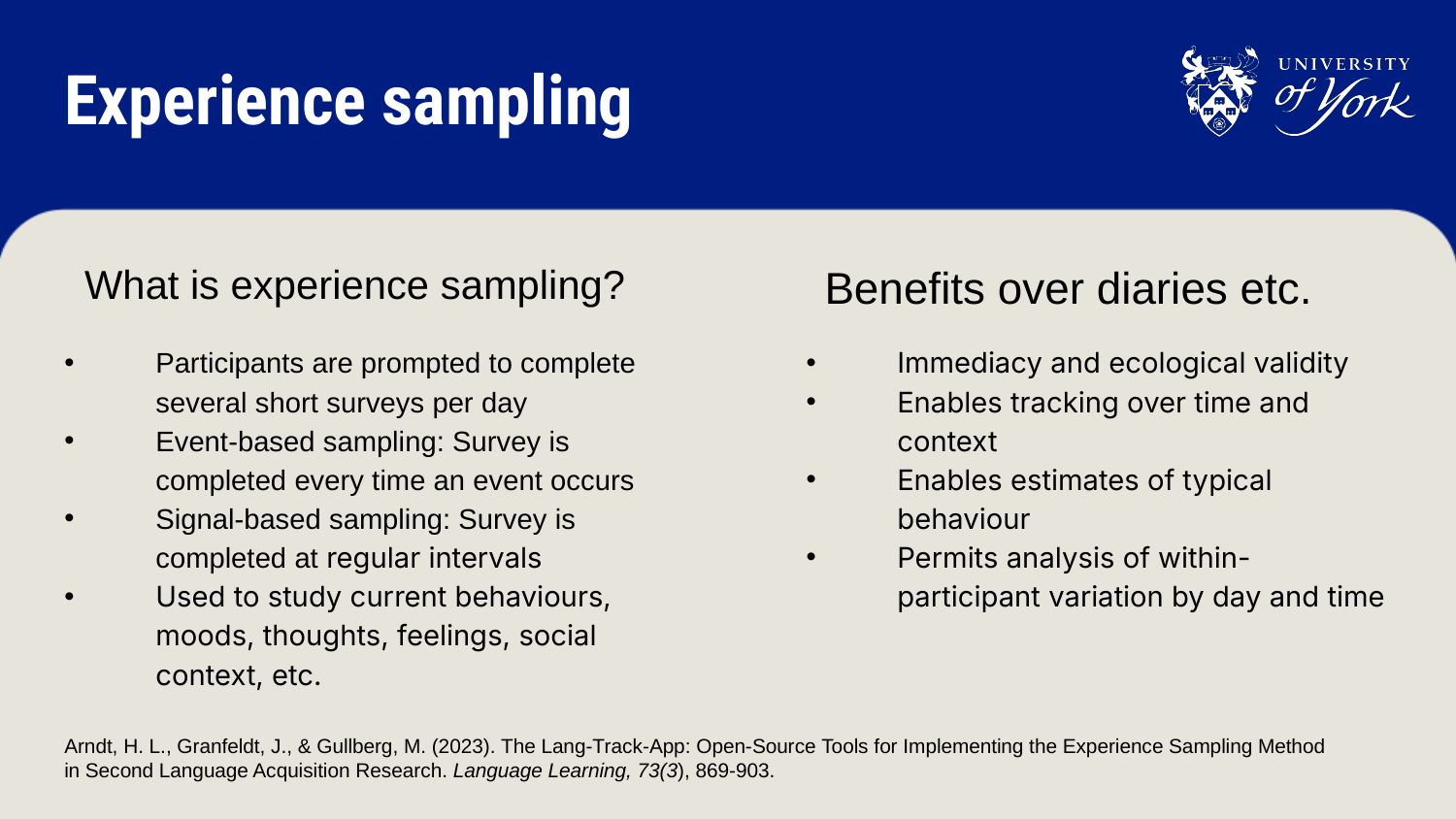

# Experience sampling
What is experience sampling?
Benefits over diaries etc.
Participants are prompted to complete several short surveys per day
Event-based sampling: Survey is completed every time an event occurs
Signal-based sampling: Survey is completed at regular intervals
Used to study current behaviours, moods, thoughts, feelings, social context, etc.
Immediacy and ecological validity
Enables tracking over time and context
Enables estimates of typical behaviour
Permits analysis of within-participant variation by day and time

Arndt, H. L., Granfeldt, J., & Gullberg, M. (2023). The Lang‐Track‐App: Open‐Source Tools for Implementing the Experience Sampling Method in Second Language Acquisition Research. Language Learning, 73(3), 869-903.